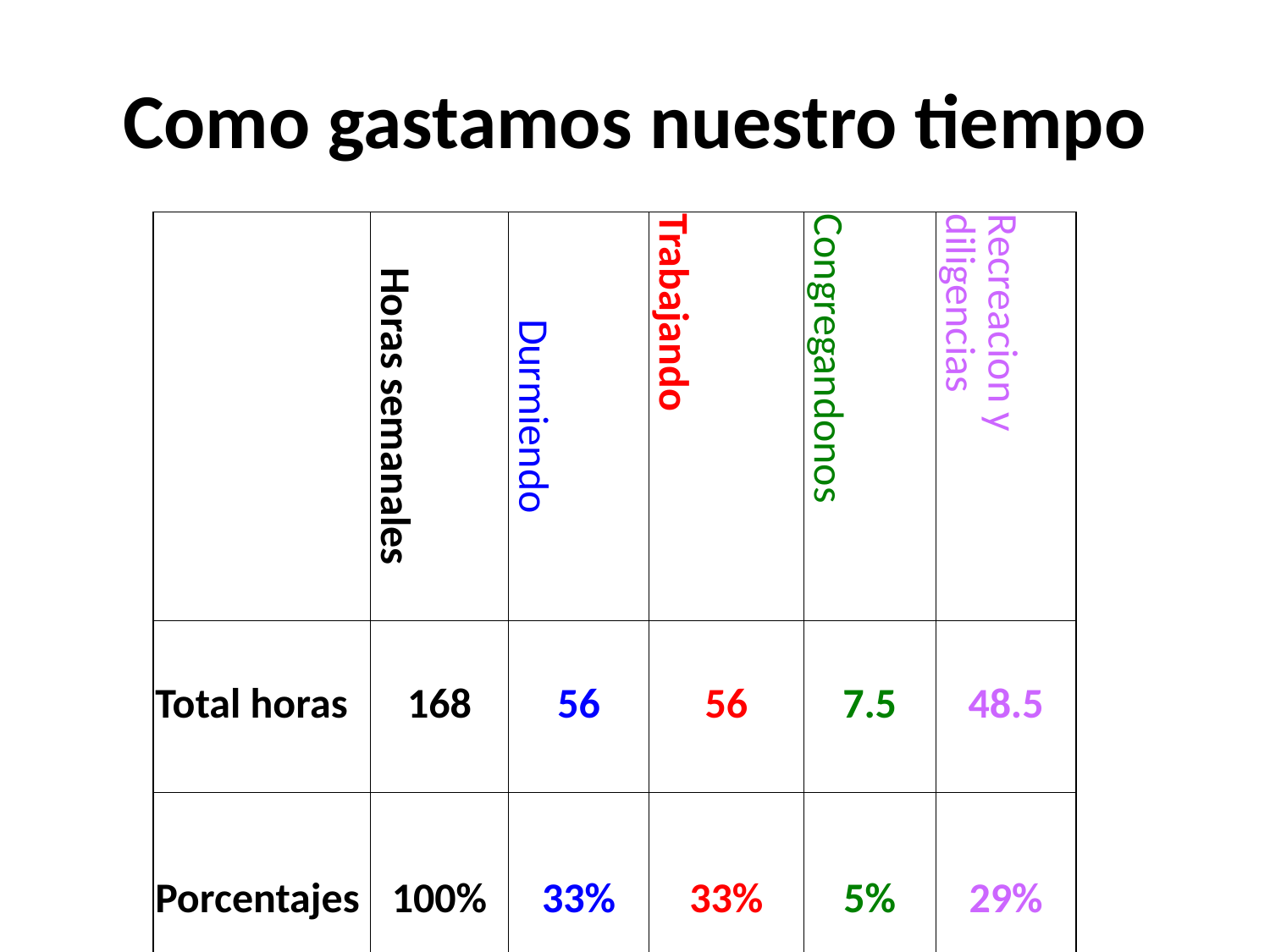

# Como gastamos nuestro tiempo
|  | Horas semanales | Durmiendo | Trabajando | Congregandonos | Recreacion y diligencias |
| --- | --- | --- | --- | --- | --- |
| Total horas | 168 | 56 | 56 | 7.5 | 48.5 |
| Porcentajes | 100% | 33% | 33% | 5% | 29% |